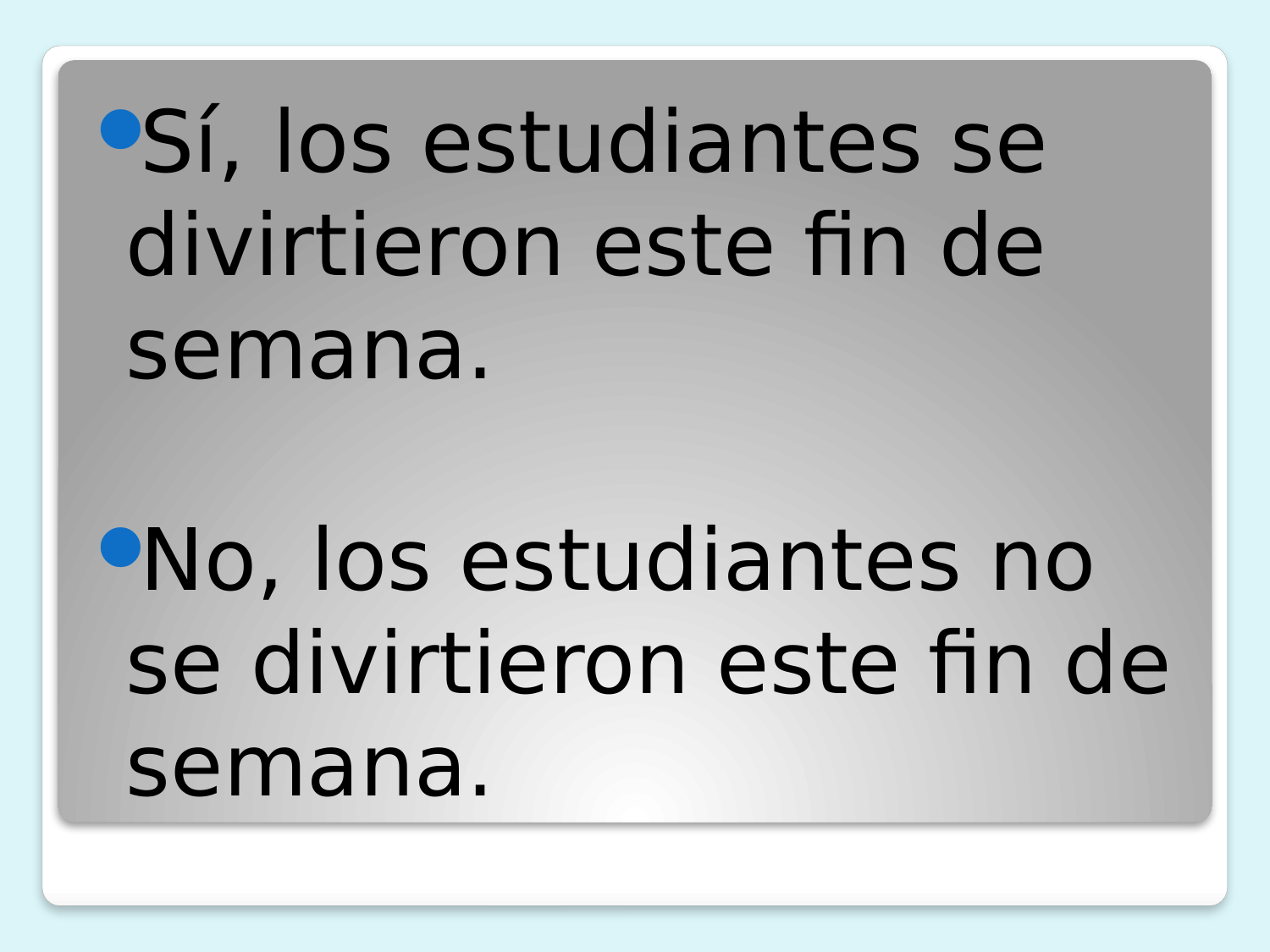

Sí, los estudiantes se divirtieron este fin de semana.

No, los estudiantes no se divirtieron este fin de semana.